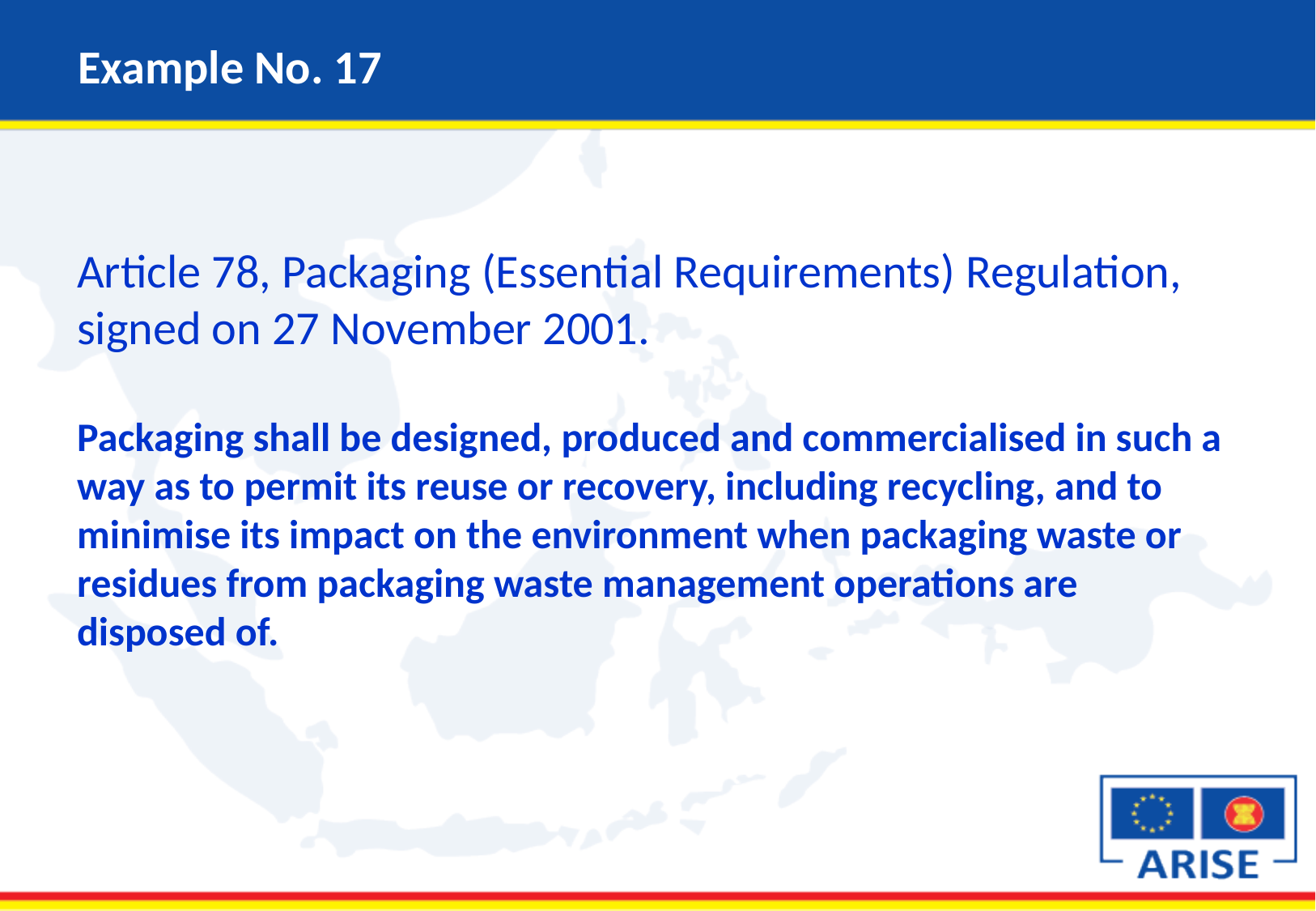

# Example No. 17

Article 78, Packaging (Essential Requirements) Regulation, signed on 27 November 2001.

Packaging shall be designed, produced and commercialised in such a way as to permit its reuse or recovery, including recycling, and to minimise its impact on the environment when packaging waste or residues from packaging waste management operations are disposed of.